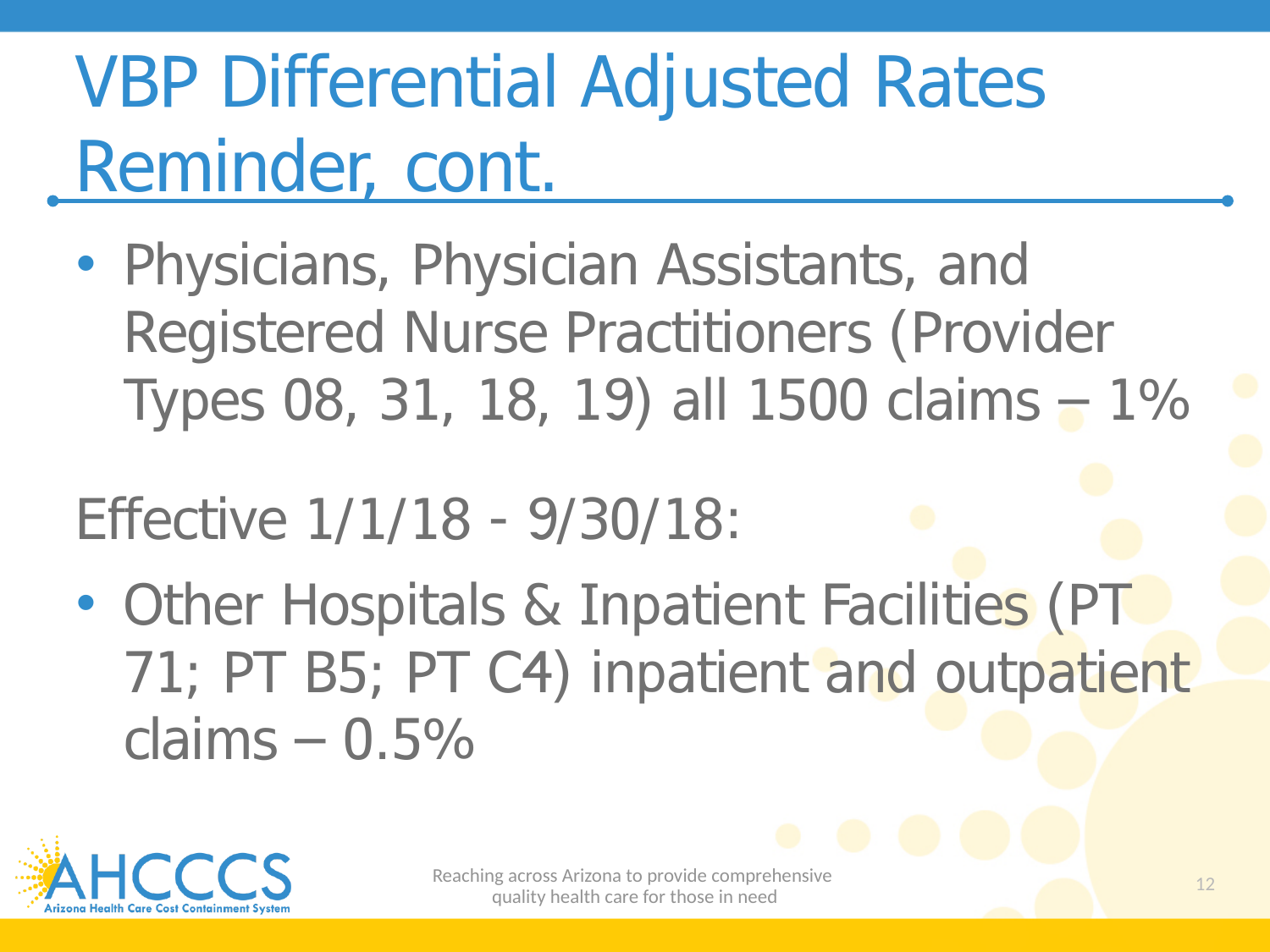

# VBP Differential Adjusted Rates Reminder, cont.
Physicians, Physician Assistants, and Registered Nurse Practitioners (Provider Types 08, 31, 18, 19) all 1500 claims – 1%
Effective 1/1/18 - 9/30/18:
Other Hospitals & Inpatient Facilities (PT 71; PT B5; PT C4) inpatient and outpatient claims – 0.5%

Reaching across Arizona to provide comprehensive
quality health care for those in need
12